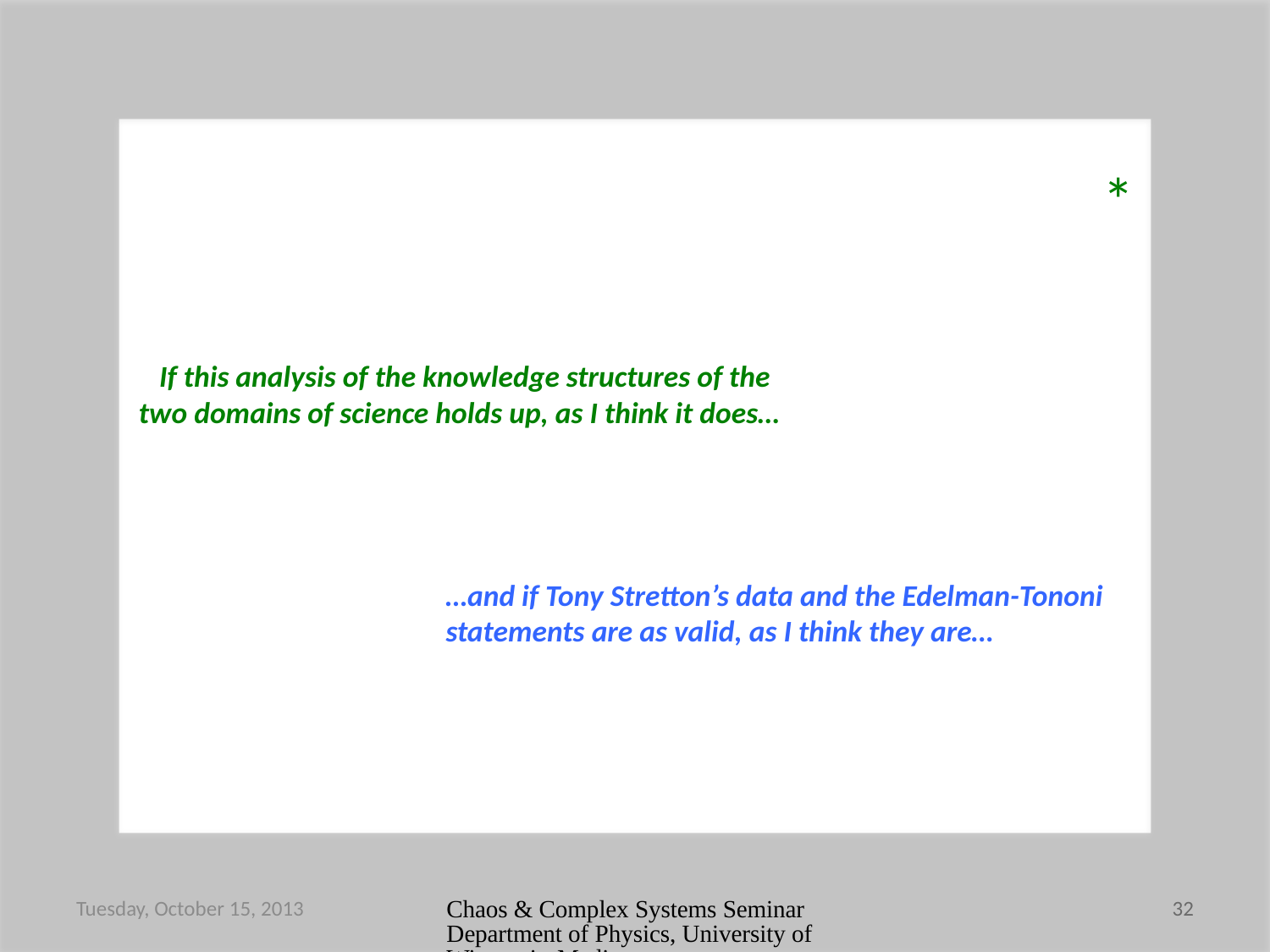

*

   If this analysis of the knowledge structures of the
two domains of science holds up, as I think it does…

…and if Tony Stretton’s data and the Edelman-Tononi statements are as valid, as I think they are…
Tuesday, October 15, 2013
Chaos & Complex Systems Seminar Department of Physics, University of Wisconsin-Madison
32